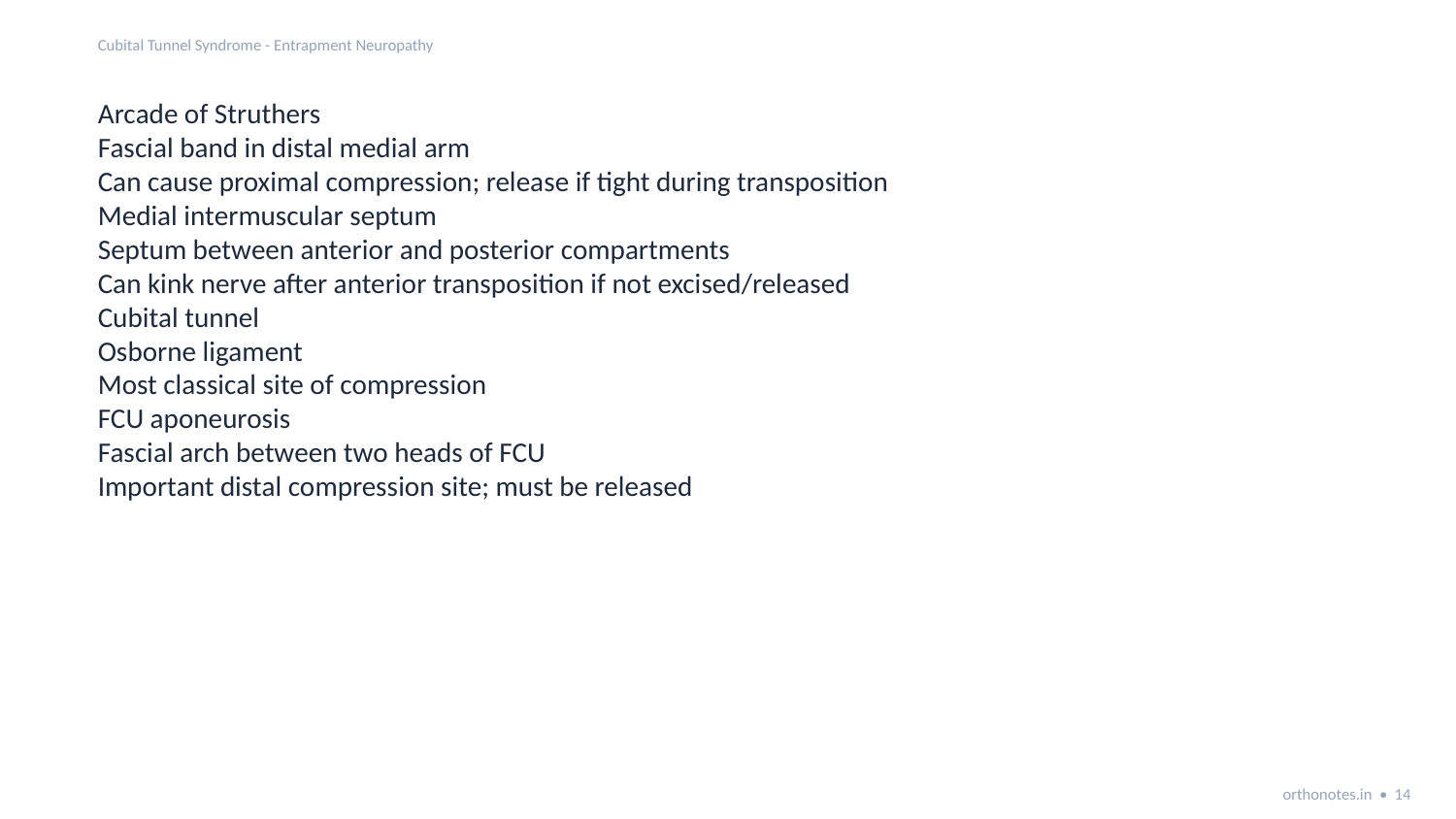

Cubital Tunnel Syndrome - Entrapment Neuropathy
Arcade of Struthers
Fascial band in distal medial arm
Can cause proximal compression; release if tight during transposition
Medial intermuscular septum
Septum between anterior and posterior compartments
Can kink nerve after anterior transposition if not excised/released
Cubital tunnel
Osborne ligament
Most classical site of compression
FCU aponeurosis
Fascial arch between two heads of FCU
Important distal compression site; must be released
orthonotes.in  •  14